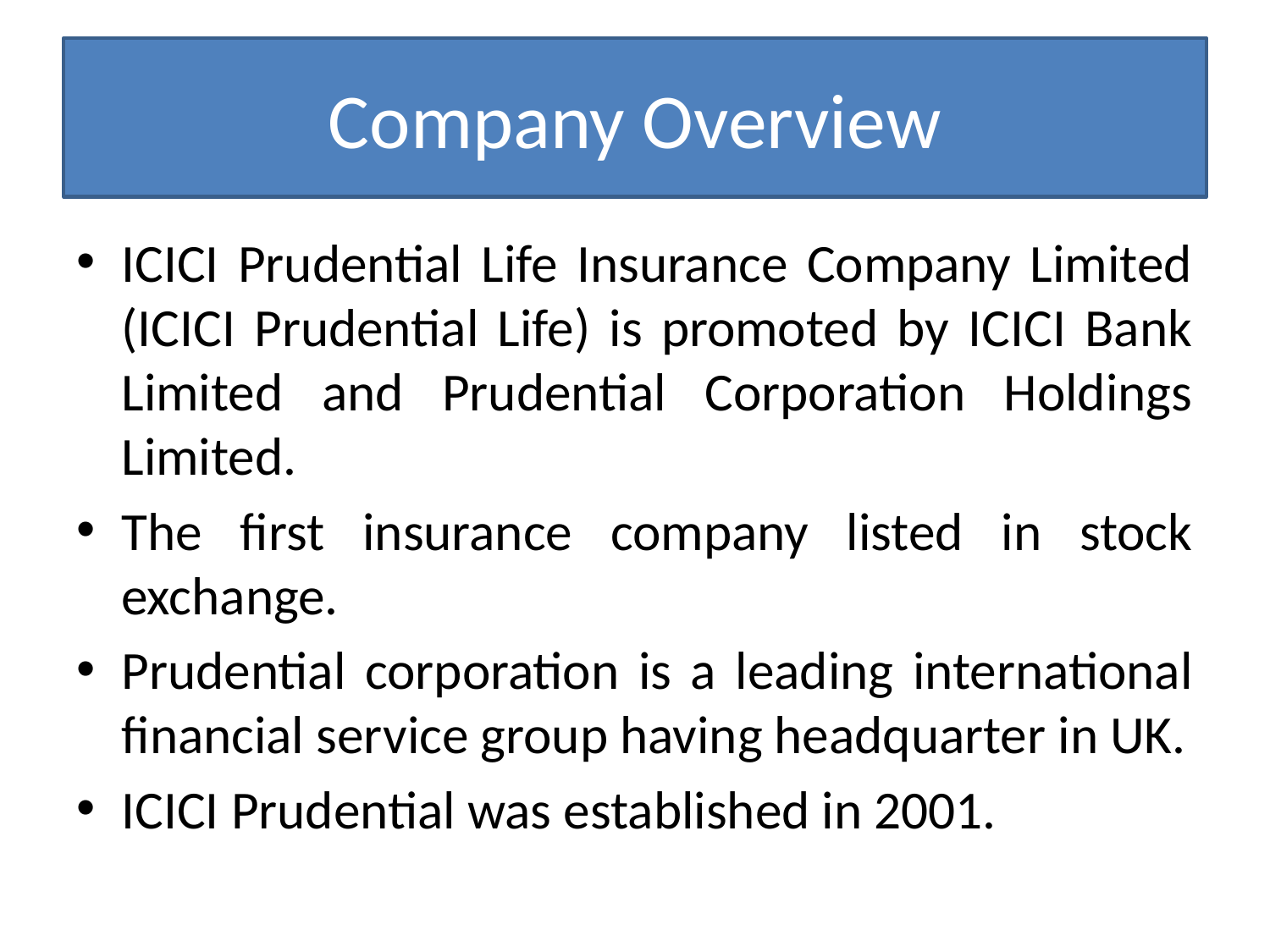

# Company Overview
ICICI Prudential Life Insurance Company Limited (ICICI Prudential Life) is promoted by ICICI Bank Limited and Prudential Corporation Holdings Limited.
The first insurance company listed in stock exchange.
Prudential corporation is a leading international financial service group having headquarter in UK.
ICICI Prudential was established in 2001.